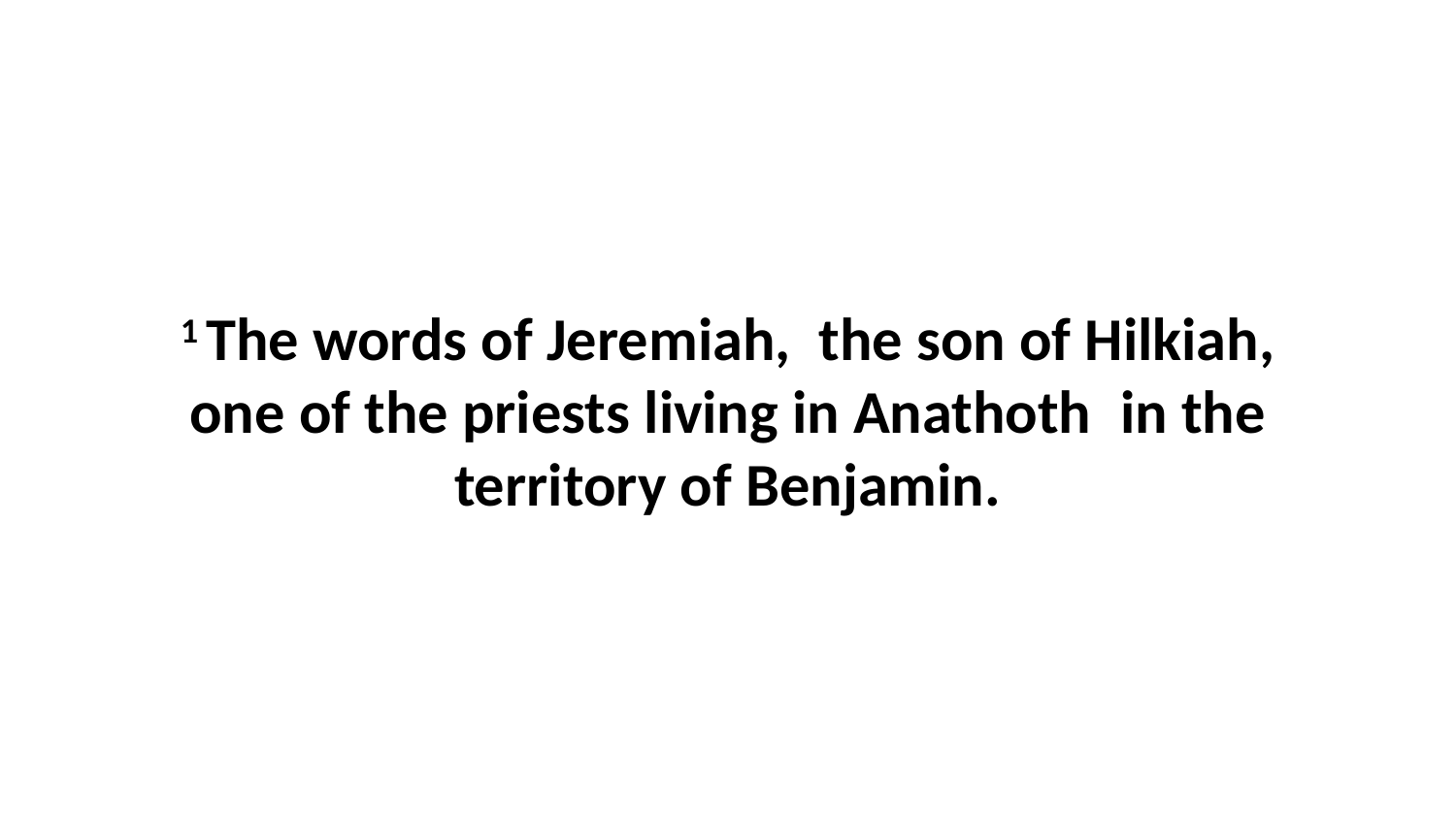

1 The words of Jeremiah,  the son of Hilkiah, one of the priests living in Anathoth  in the territory of Benjamin.